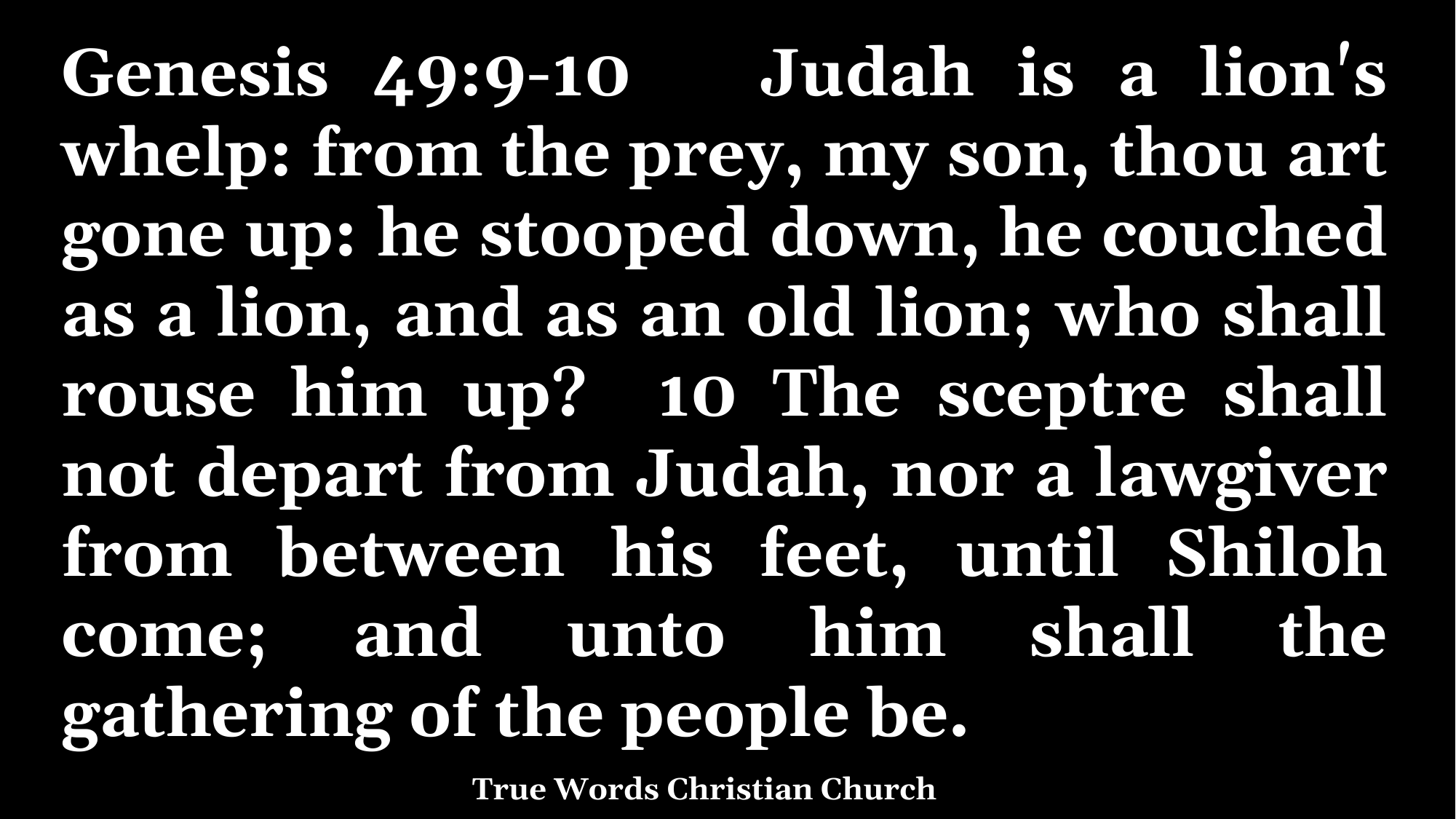

Genesis 49:9-10   Judah is a lion's whelp: from the prey, my son, thou art gone up: he stooped down, he couched as a lion, and as an old lion; who shall rouse him up?  10 The sceptre shall not depart from Judah, nor a lawgiver from between his feet, until Shiloh come; and unto him shall the gathering of the people be.
True Words Christian Church